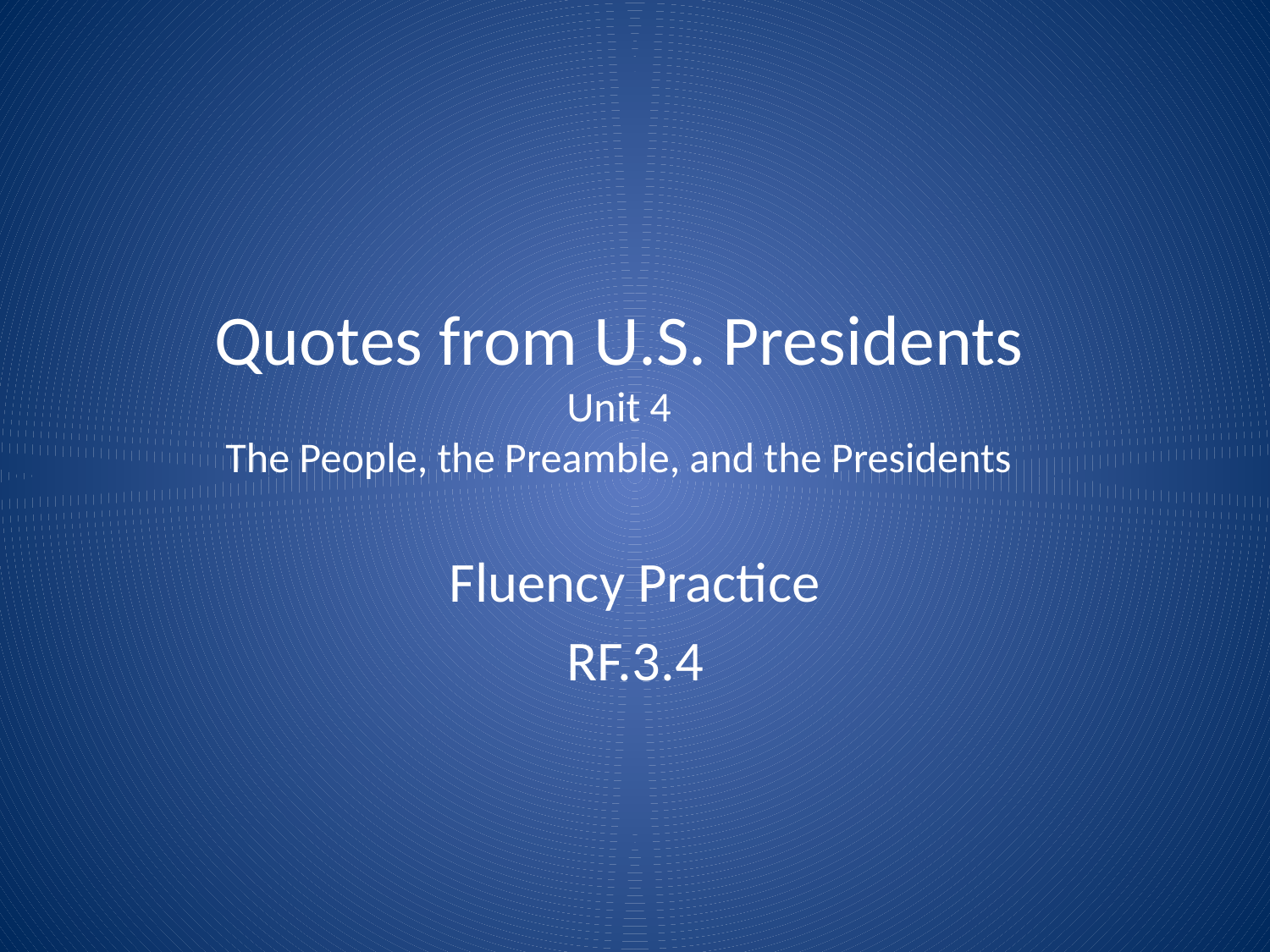

# Quotes from U.S. Presidents Unit 4 The People, the Preamble, and the Presidents
Fluency Practice
RF.3.4